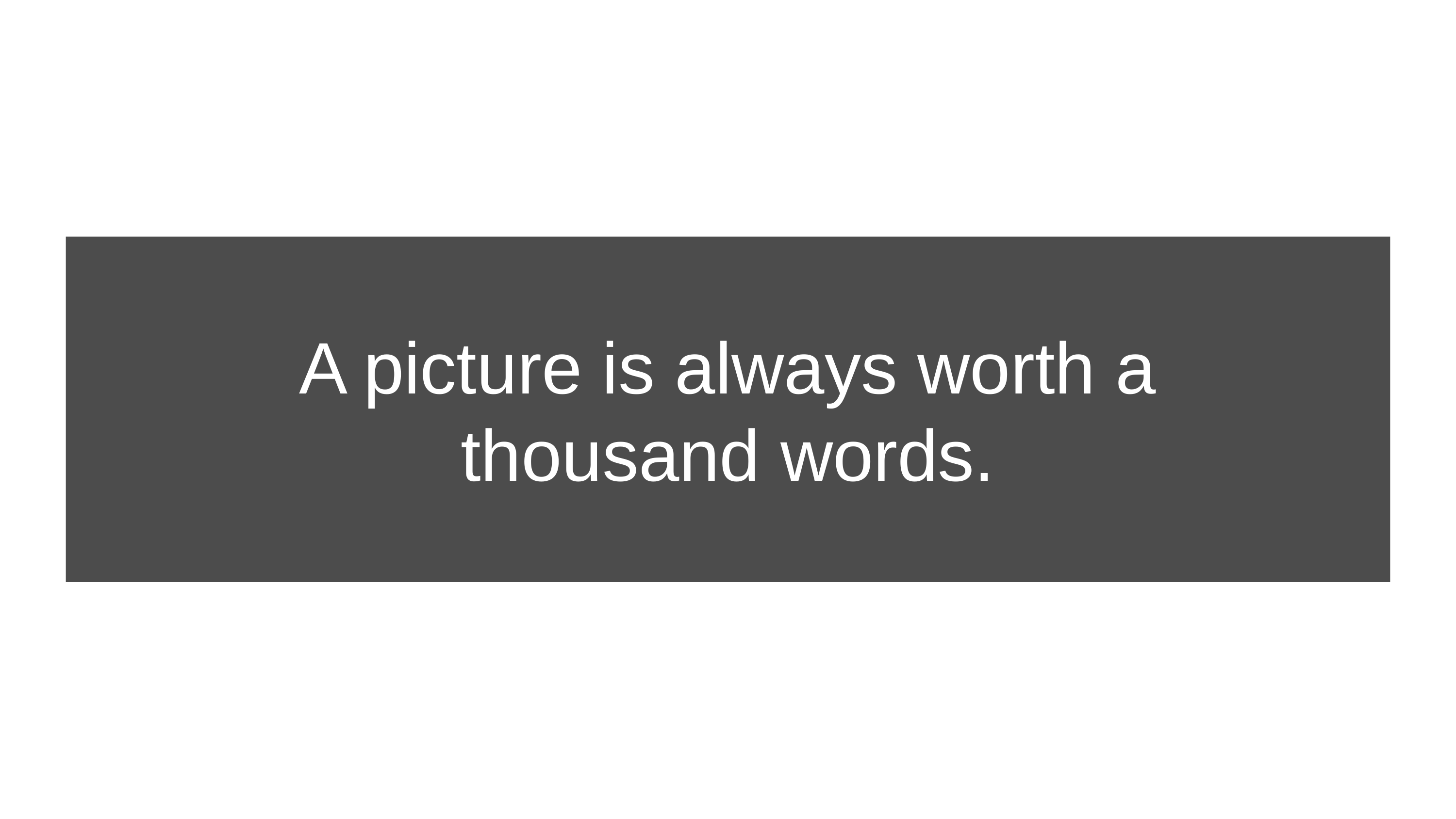

A picture is always worth a thousand words.